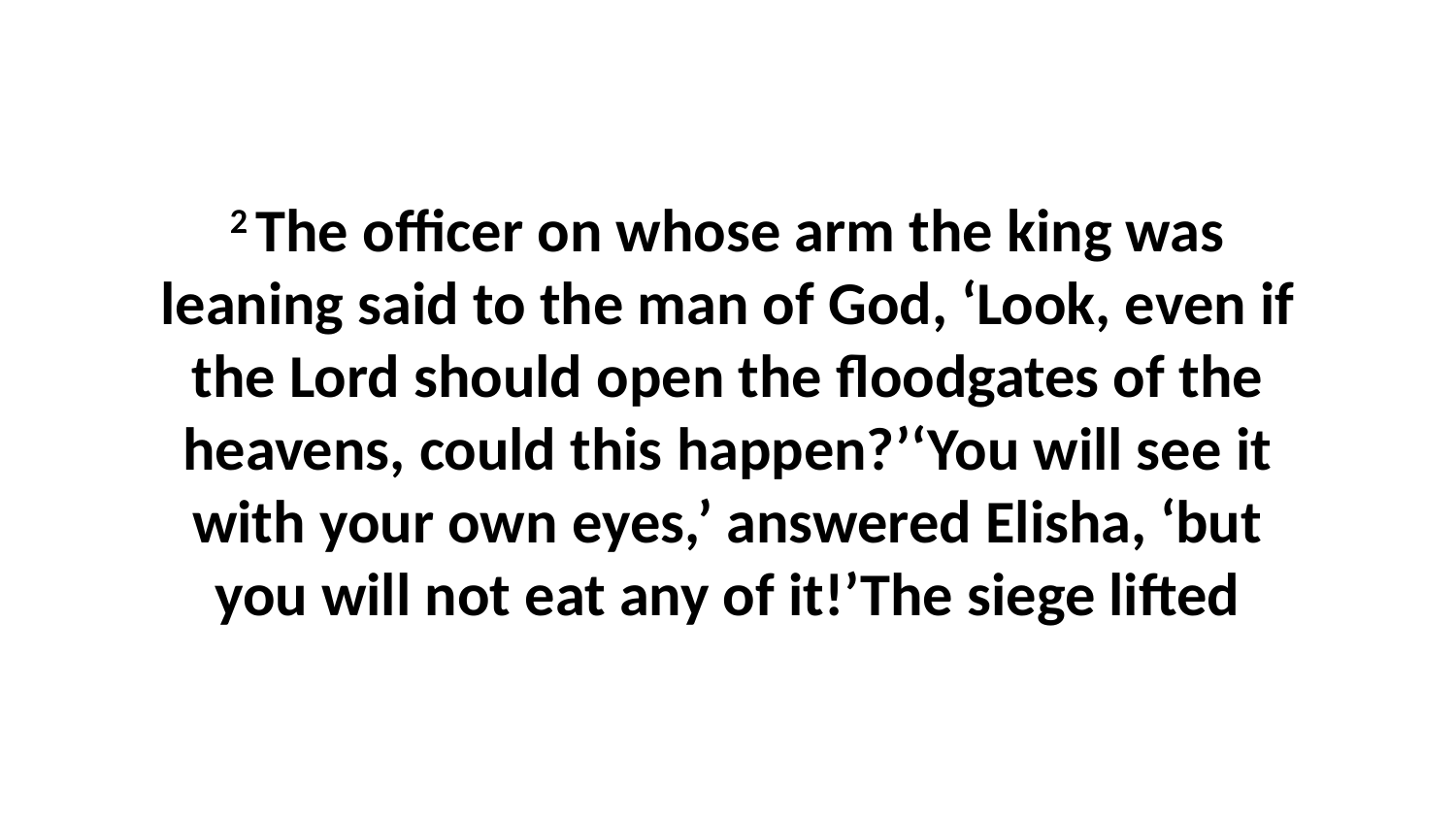

2 The officer on whose arm the king was leaning said to the man of God, ‘Look, even if the Lord should open the floodgates of the heavens, could this happen?’‘You will see it with your own eyes,’ answered Elisha, ‘but you will not eat any of it!’The siege lifted